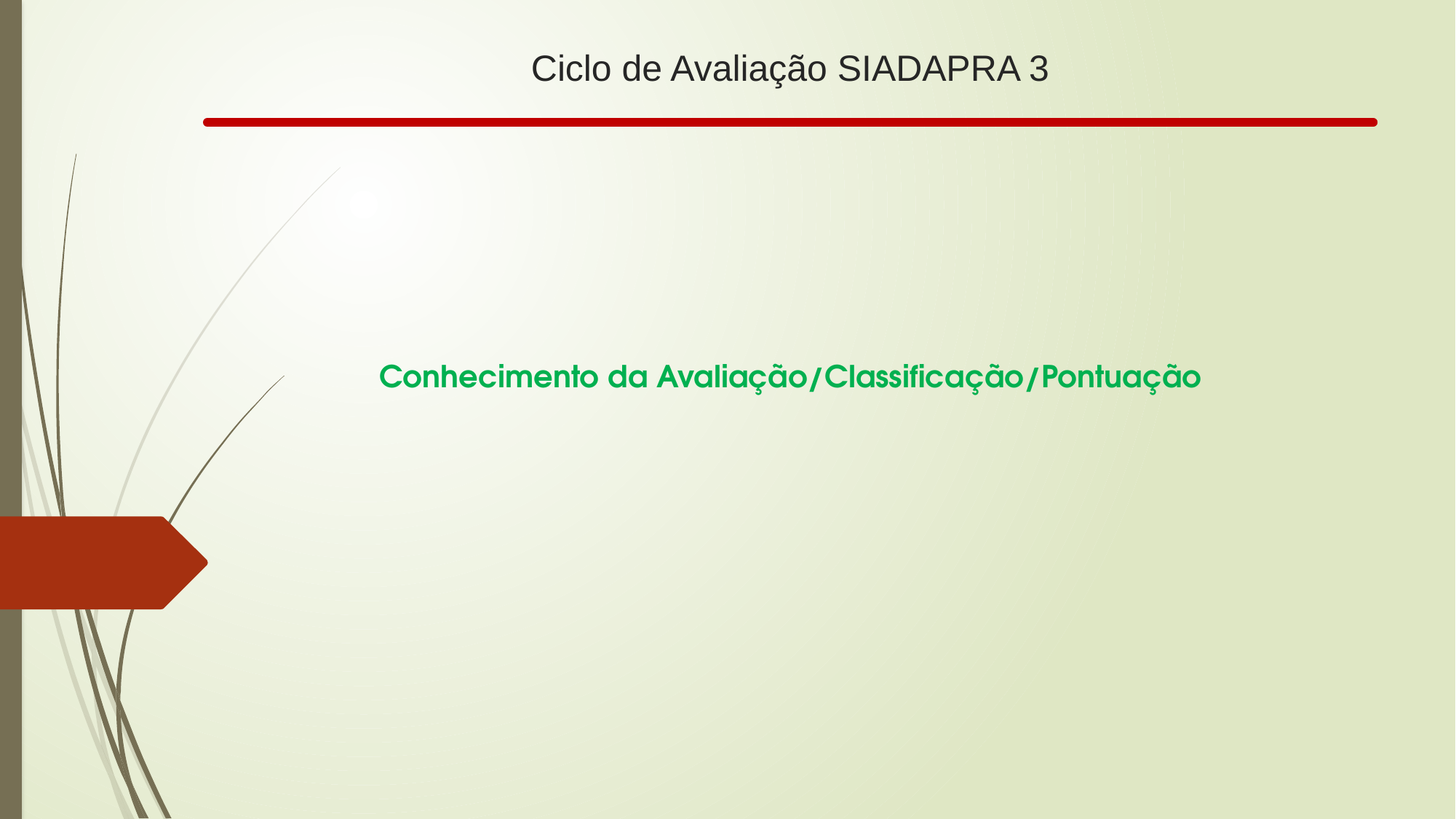

# Ciclo de Avaliação SIADAPRA 3
Conhecimento da Avaliação/Classificação/Pontuação